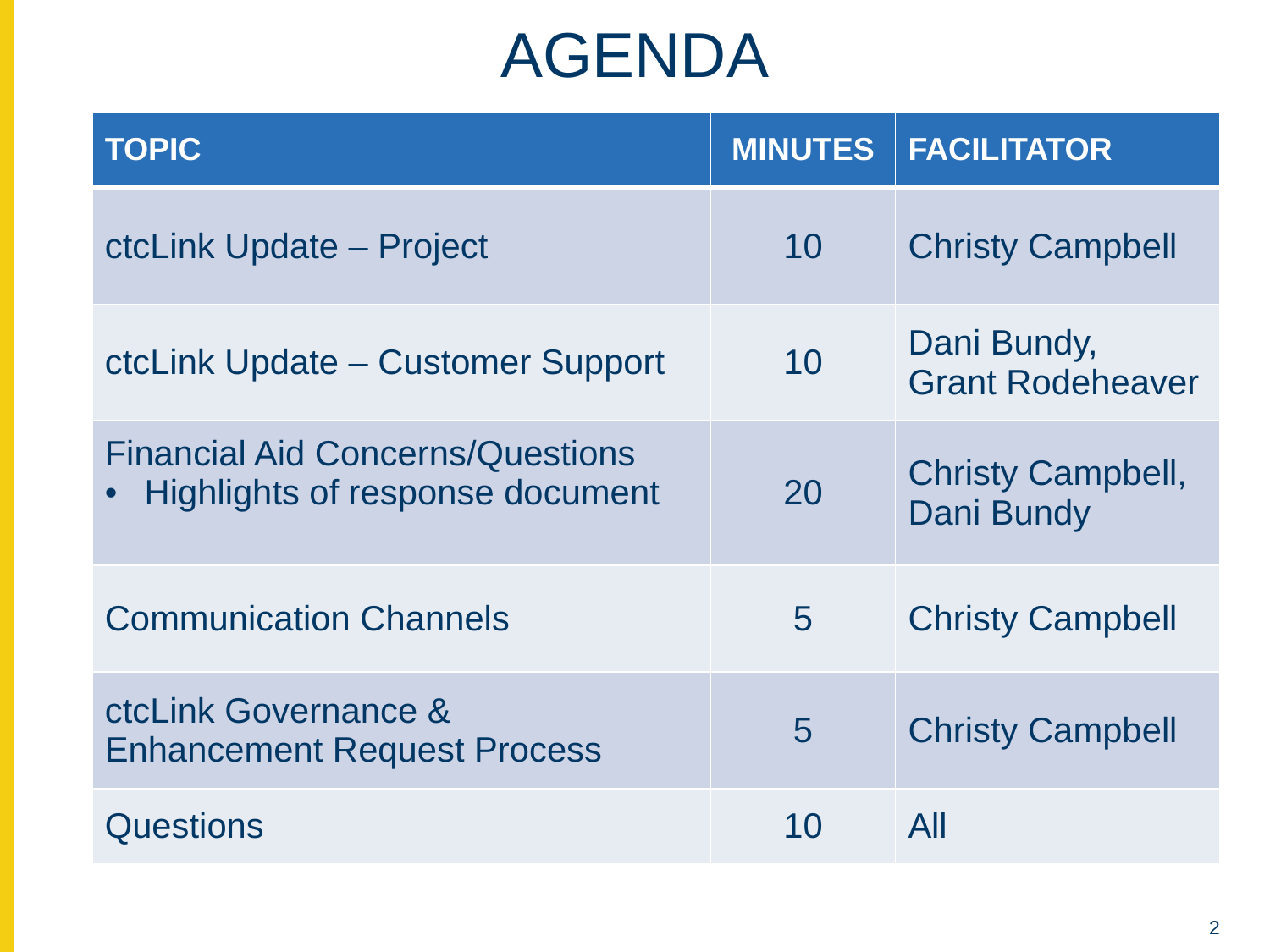

# agenda
| TOPIC | MINUTES | FACILITATOR |
| --- | --- | --- |
| ctcLink Update – Project | 10 | Christy Campbell |
| ctcLink Update – Customer Support | 10 | Dani Bundy, Grant Rodeheaver |
| Financial Aid Concerns/Questions Highlights of response document | 20 | Christy Campbell, Dani Bundy |
| Communication Channels | 5 | Christy Campbell |
| ctcLink Governance & Enhancement Request Process | 5 | Christy Campbell |
| Questions | 10 | All |
2